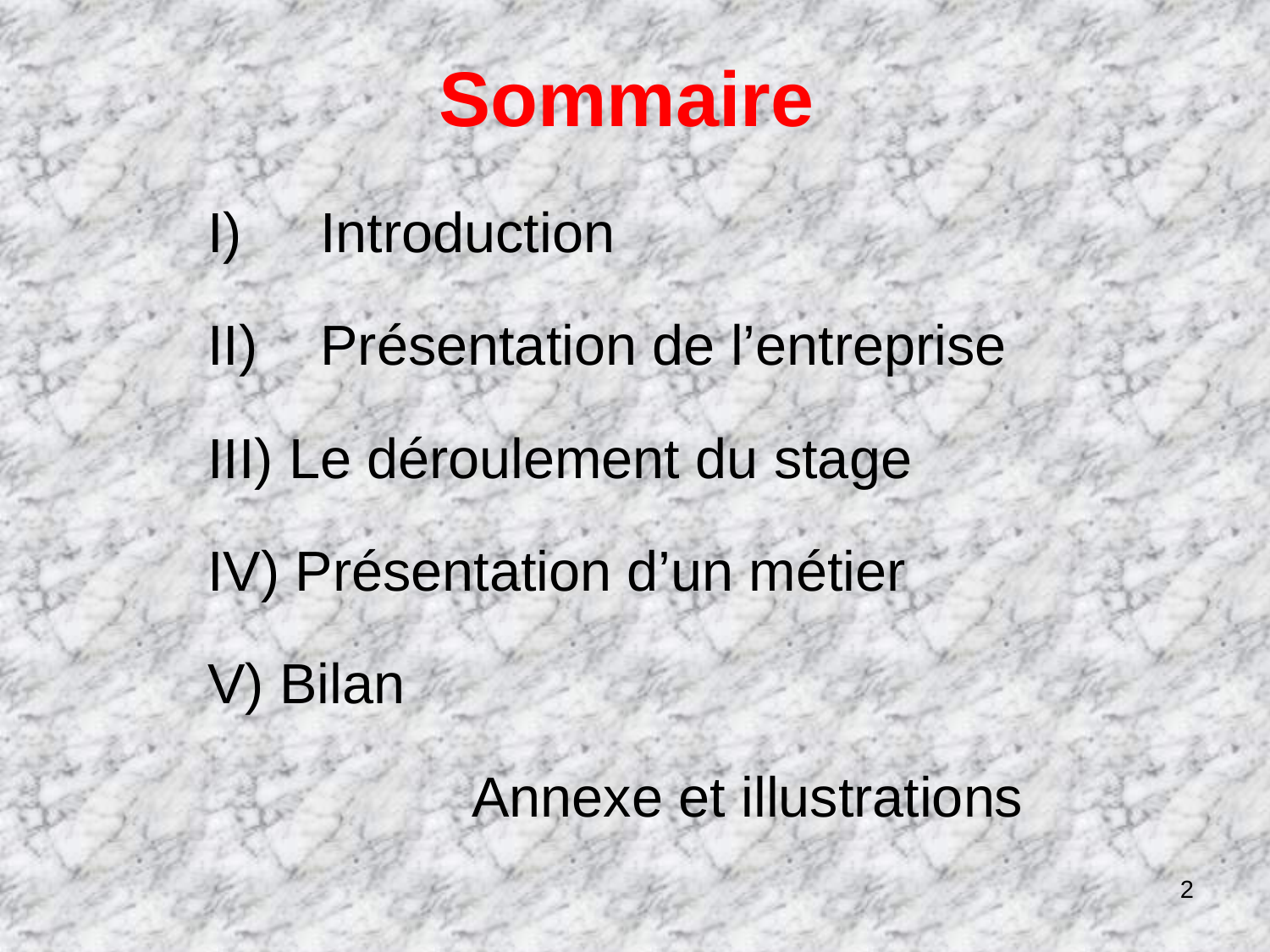

# Sommaire
Introduction
Présentation de l’entreprise
III) Le déroulement du stage
IV) Présentation d’un métier
V) Bilan
 Annexe et illustrations
2